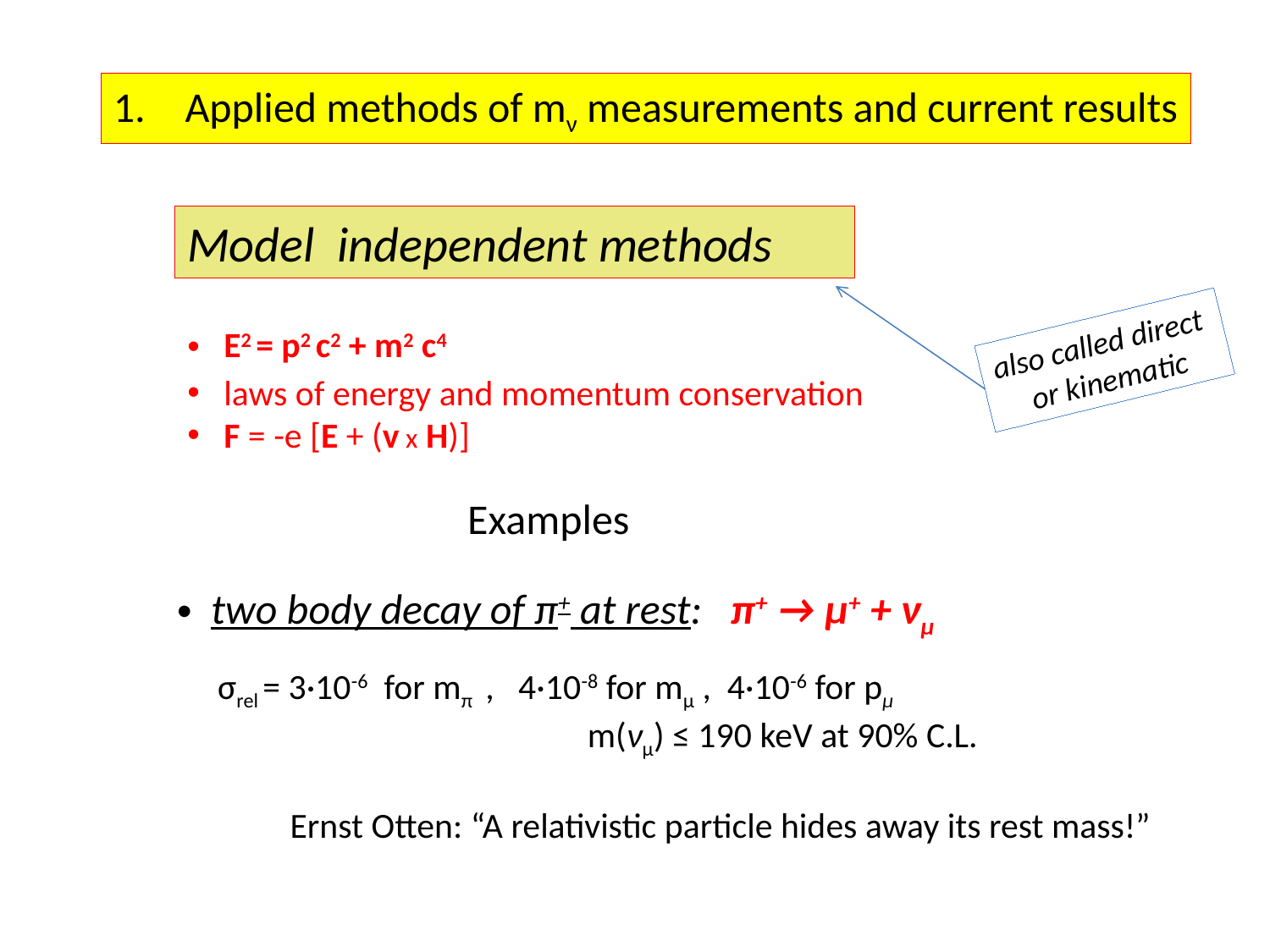

Applied methods of mν measurements and current results
Model  independent methods
also called direct
or kinematic
   E2 = p2 c2 + m2 c4
   laws of energy and momentum conservation
   F = -e [E + (v x H)]
Examples
  two body decay of π+ at rest:   π+ → μ+ + νμ
     σrel = 3·10-6  for mπ  ,   4·10-8 for mμ ,  4·10-6 for pμ
                                                   m(νμ) ≤ 190 keV at 90% C.L.

              Ernst Otten: “A relativistic particle hides away its rest mass!”